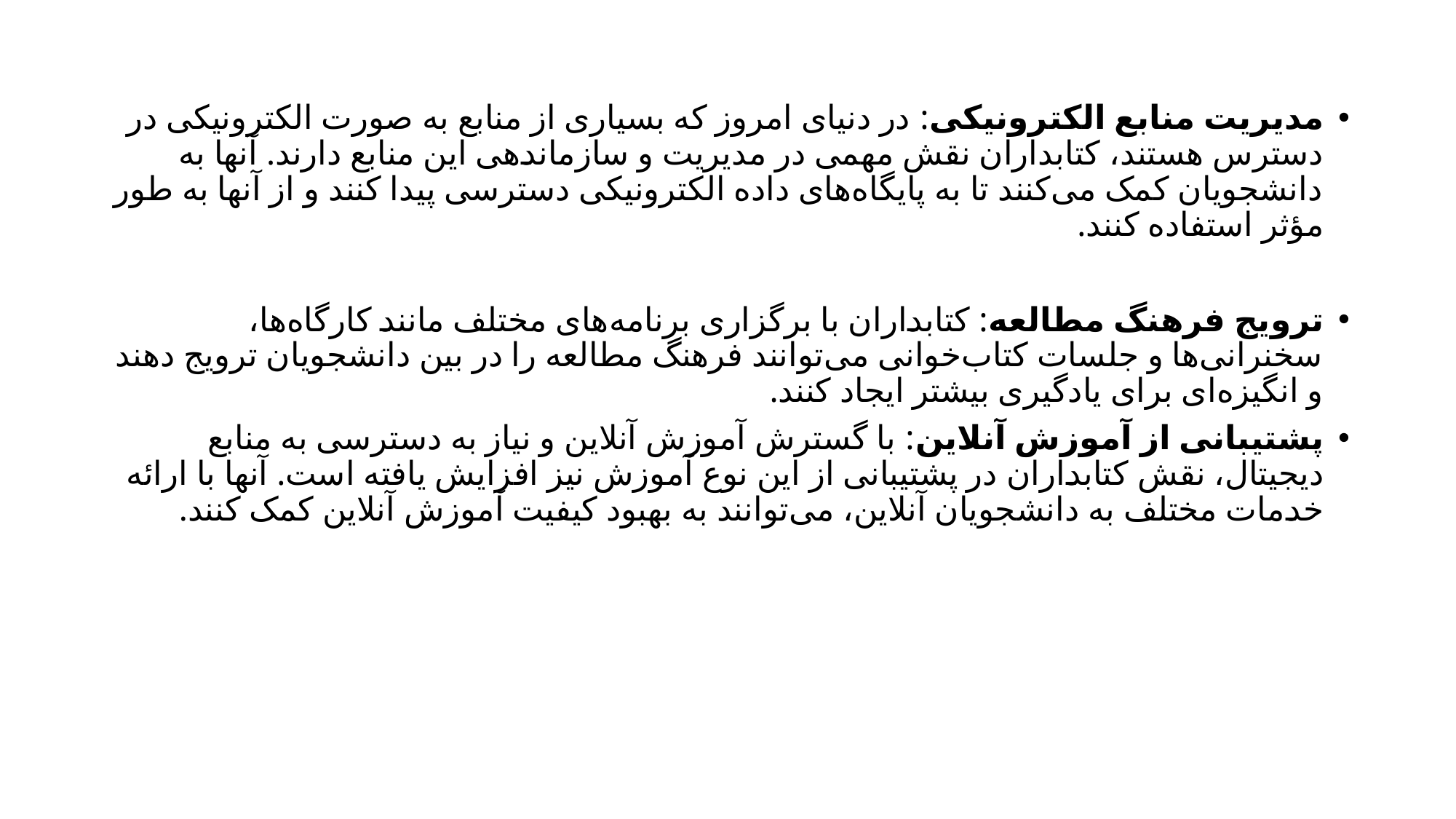

مدیریت منابع الکترونیکی: در دنیای امروز که بسیاری از منابع به صورت الکترونیکی در دسترس هستند، کتابداران نقش مهمی در مدیریت و سازماندهی این منابع دارند. آنها به دانشجویان کمک می‌کنند تا به پایگاه‌های داده الکترونیکی دسترسی پیدا کنند و از آنها به طور مؤثر استفاده کنند.

ترویج فرهنگ مطالعه: کتابداران با برگزاری برنامه‌های مختلف مانند کارگاه‌ها، سخنرانی‌ها و جلسات کتاب‌خوانی می‌توانند فرهنگ مطالعه را در بین دانشجویان ترویج دهند و انگیزه‌ای برای یادگیری بیشتر ایجاد کنند.
پشتیبانی از آموزش آنلاین: با گسترش آموزش آنلاین و نیاز به دسترسی به منابع دیجیتال، نقش کتابداران در پشتیبانی از این نوع آموزش نیز افزایش یافته است. آنها با ارائه خدمات مختلف به دانشجویان آنلاین، می‌توانند به بهبود کیفیت آموزش آنلاین کمک کنند.